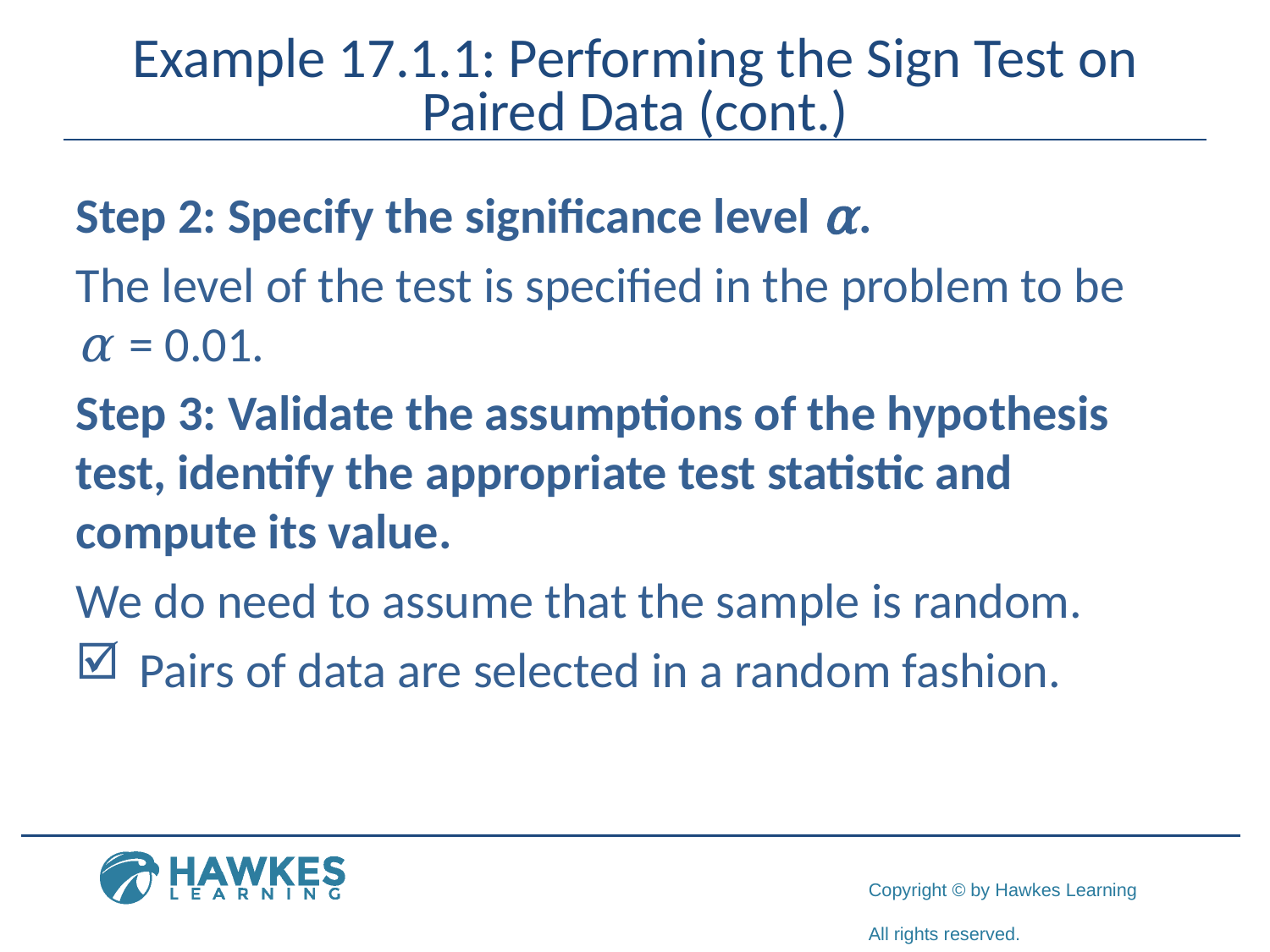

# Example 17.1.1: Performing the Sign Test on Paired Data (cont.)
Step 2: Specify the significance level α.
The level of the test is specified in the problem to be
α = 0.01.
Step 3: Validate the assumptions of the hypothesis test, identify the appropriate test statistic and compute its value.
We do need to assume that the sample is random.
Pairs of data are selected in a random fashion.